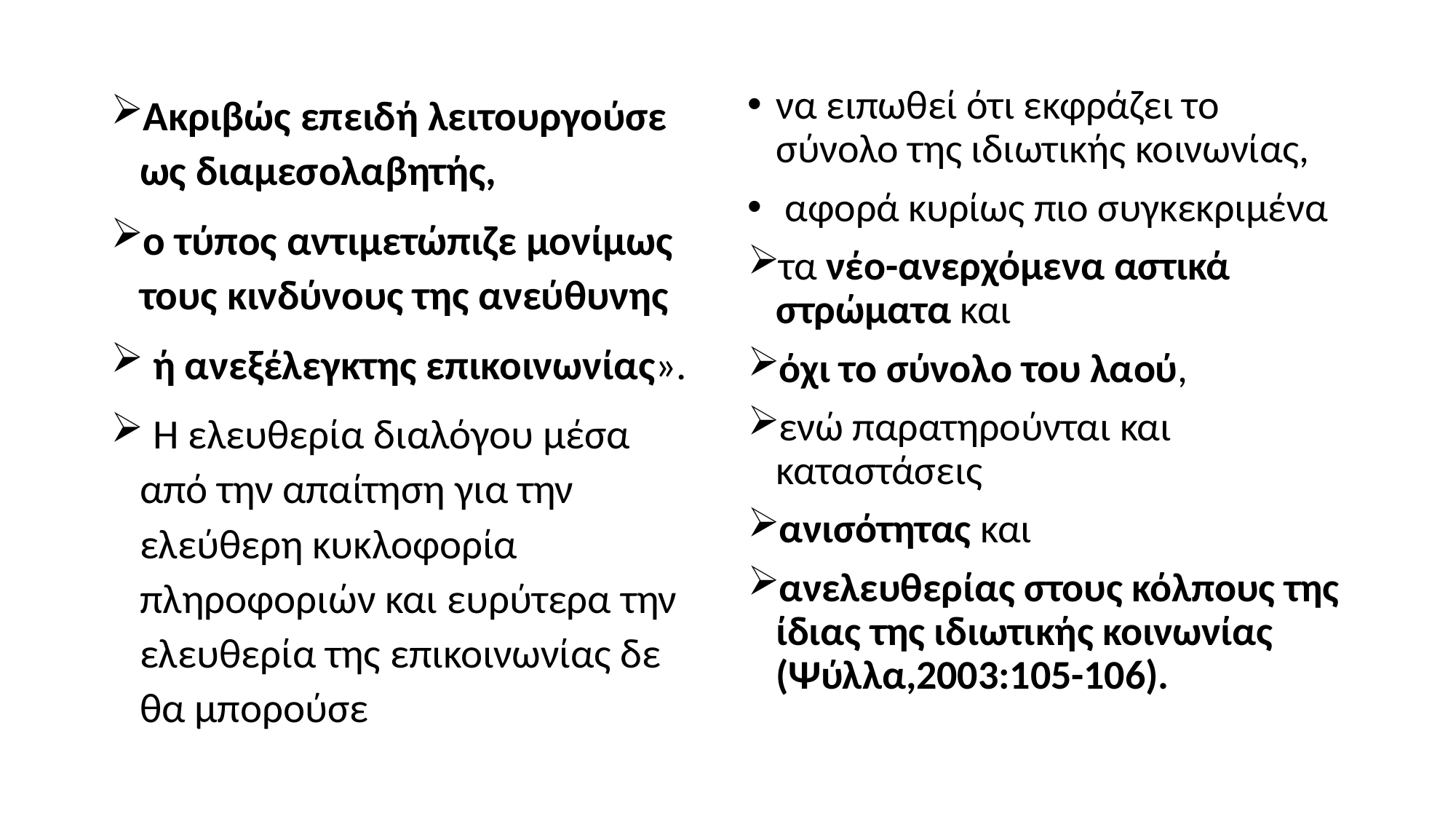

Ακριβώς επειδή λειτουργούσε ως διαμεσολαβητής,
ο τύπος αντιμετώπιζε μονίμως τους κινδύνους της ανεύθυνης
 ή ανεξέλεγκτης επικοινωνίας».
 Η ελευθερία διαλόγου μέσα από την απαίτηση για την ελεύθερη κυκλοφορία πληροφοριών και ευρύτερα την ελευθερία της επικοινωνίας δε θα μπορούσε
να ειπωθεί ότι εκφράζει το σύνολο της ιδιωτικής κοινωνίας,
 αφορά κυρίως πιο συγκεκριμένα
τα νέο-ανερχόμενα αστικά στρώματα και
όχι το σύνολο του λαού,
ενώ παρατηρούνται και καταστάσεις
ανισότητας και
ανελευθερίας στους κόλπους της ίδιας της ιδιωτικής κοινωνίας (Ψύλλα,2003:105-106).